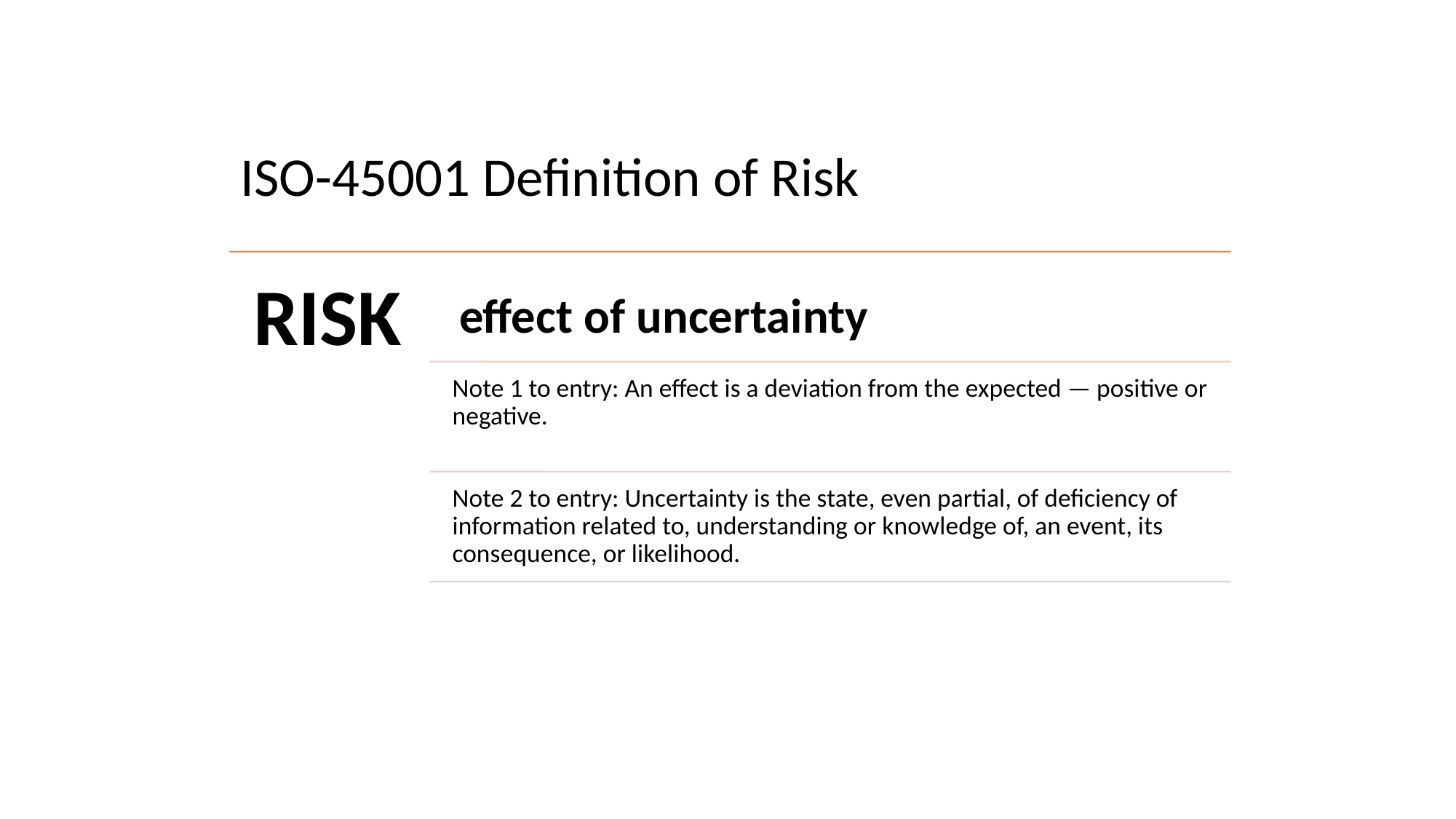

# ISO-45001 Definition of Risk
RISK
effect of uncertainty
Note 1 to entry: An effect is a deviation from the expected — positive or negative.
Note 2 to entry: Uncertainty is the state, even partial, of deficiency of information related to, understanding or knowledge of, an event, its consequence, or likelihood.